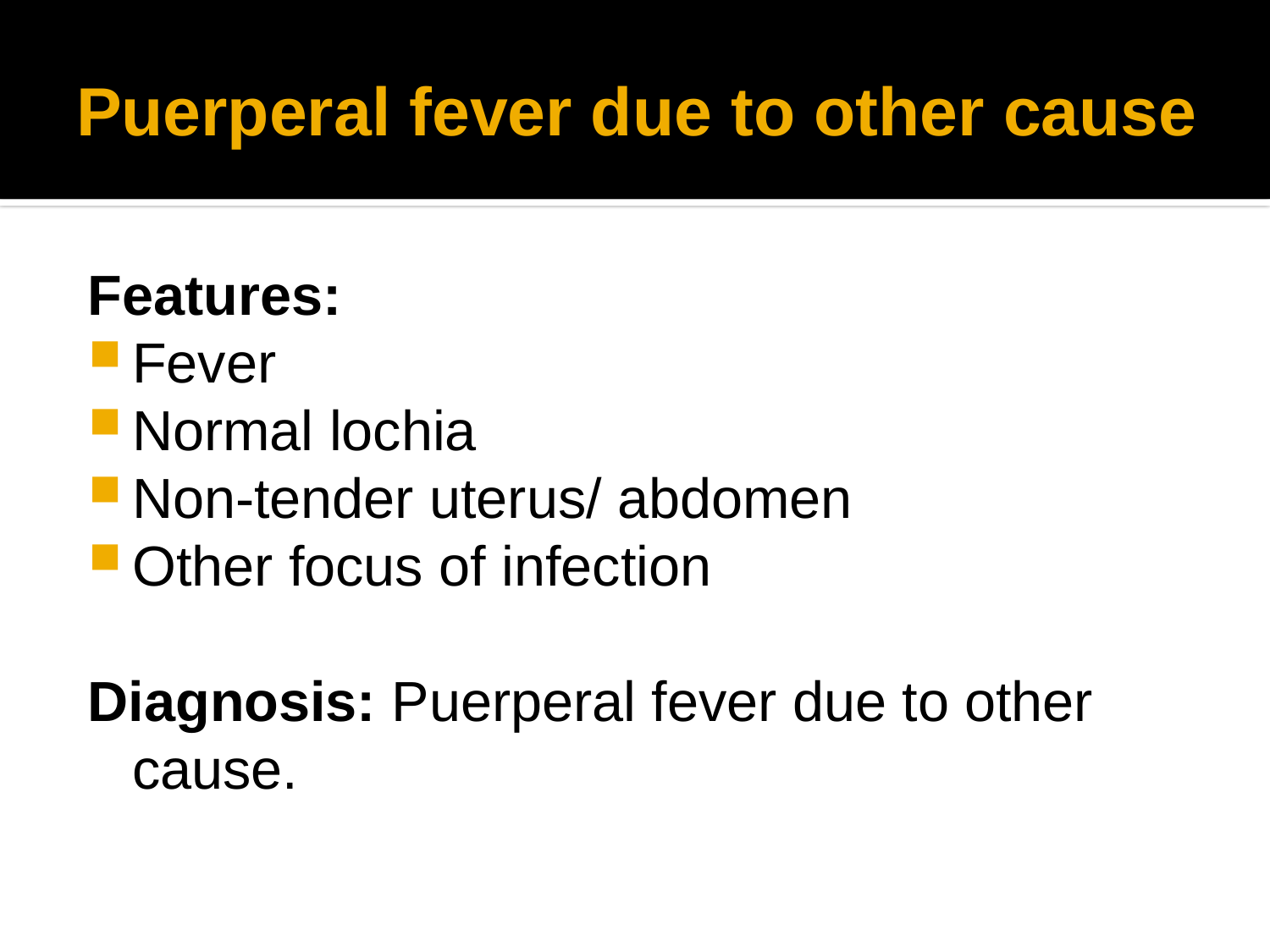

# Puerperal fever due to other cause
Features:
Fever
Normal lochia
Non-tender uterus/ abdomen
Other focus of infection

Diagnosis: Puerperal fever due to other cause.